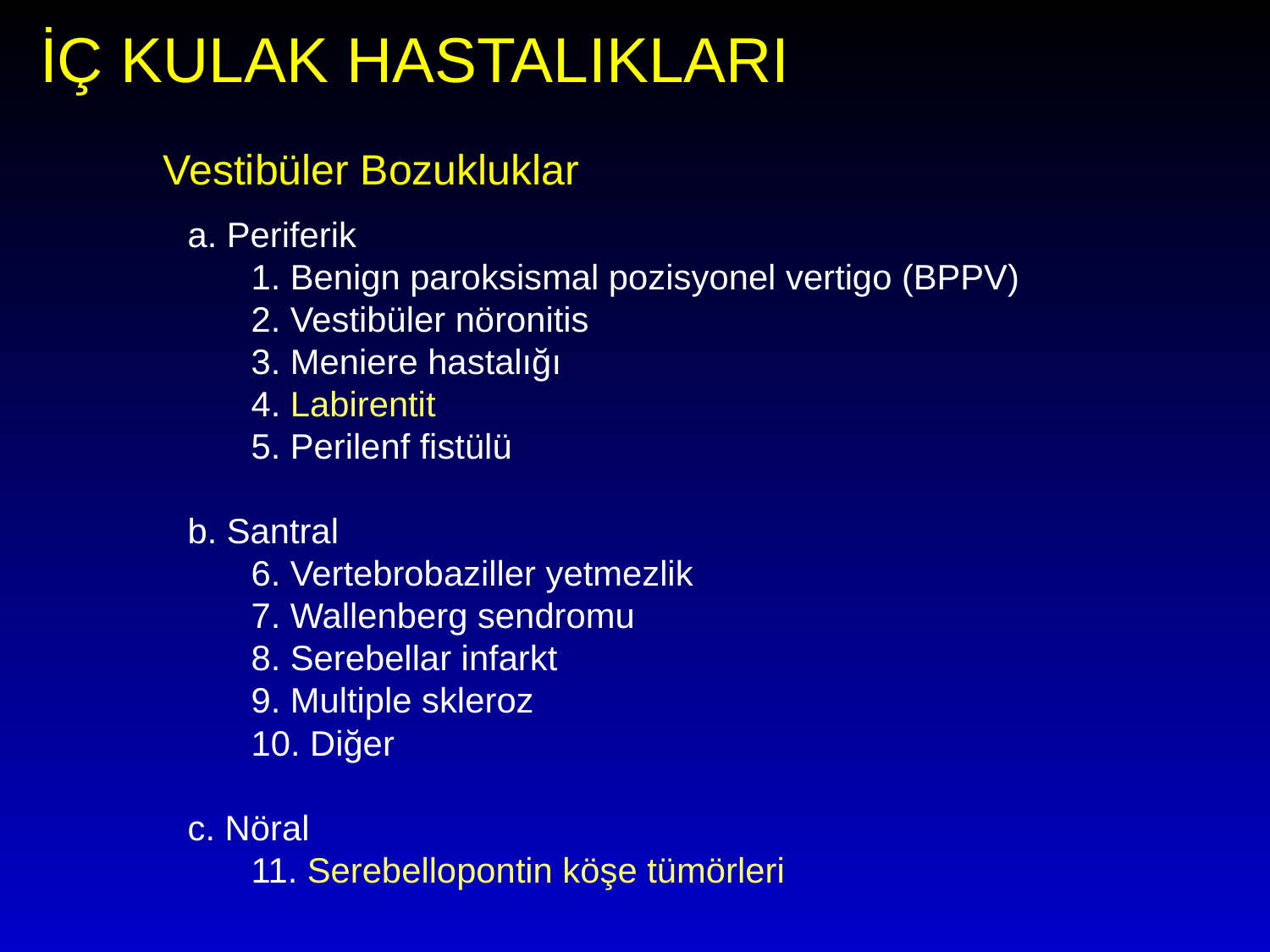

İÇ KULAK HASTALIKLARI
Vestibüler Bozukluklar
a. Periferik
1. Benign paroksismal pozisyonel vertigo (BPPV)
2. Vestibüler nöronitis
3. Meniere hastalığı
4. Labirentit
5. Perilenf fistülü

b. Santral
6. Vertebrobaziller yetmezlik
7. Wallenberg sendromu
8. Serebellar infarkt
9. Multiple skleroz
10. Diğer

c. Nöral
11. Serebellopontin köşe tümörleri